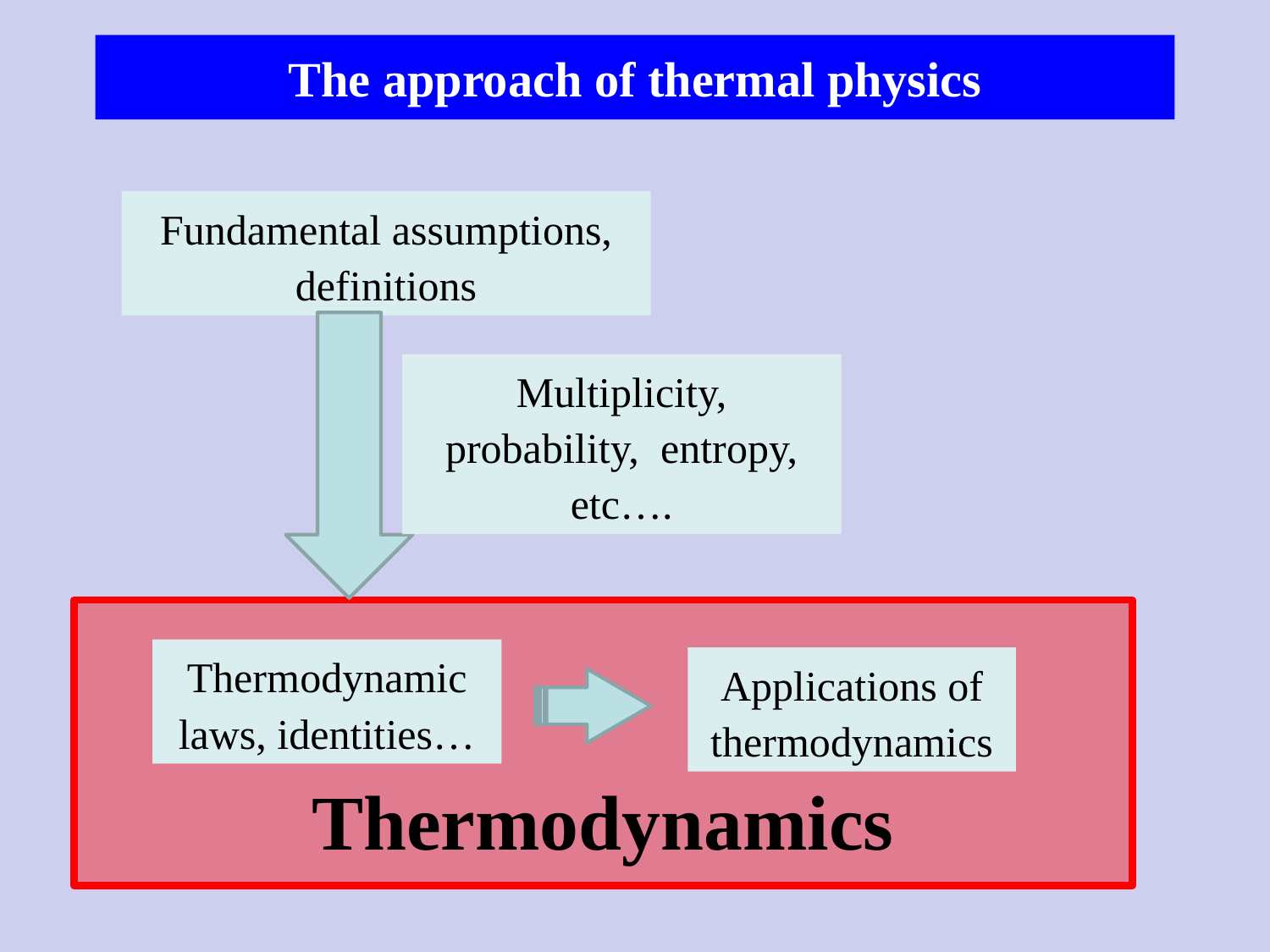

# The approach of thermal physics
Fundamental assumptions, definitions

Multiplicity, probability,  entropy, etc….

Thermodynamics
Thermodynamic laws, identities…
Applications of thermodynamics